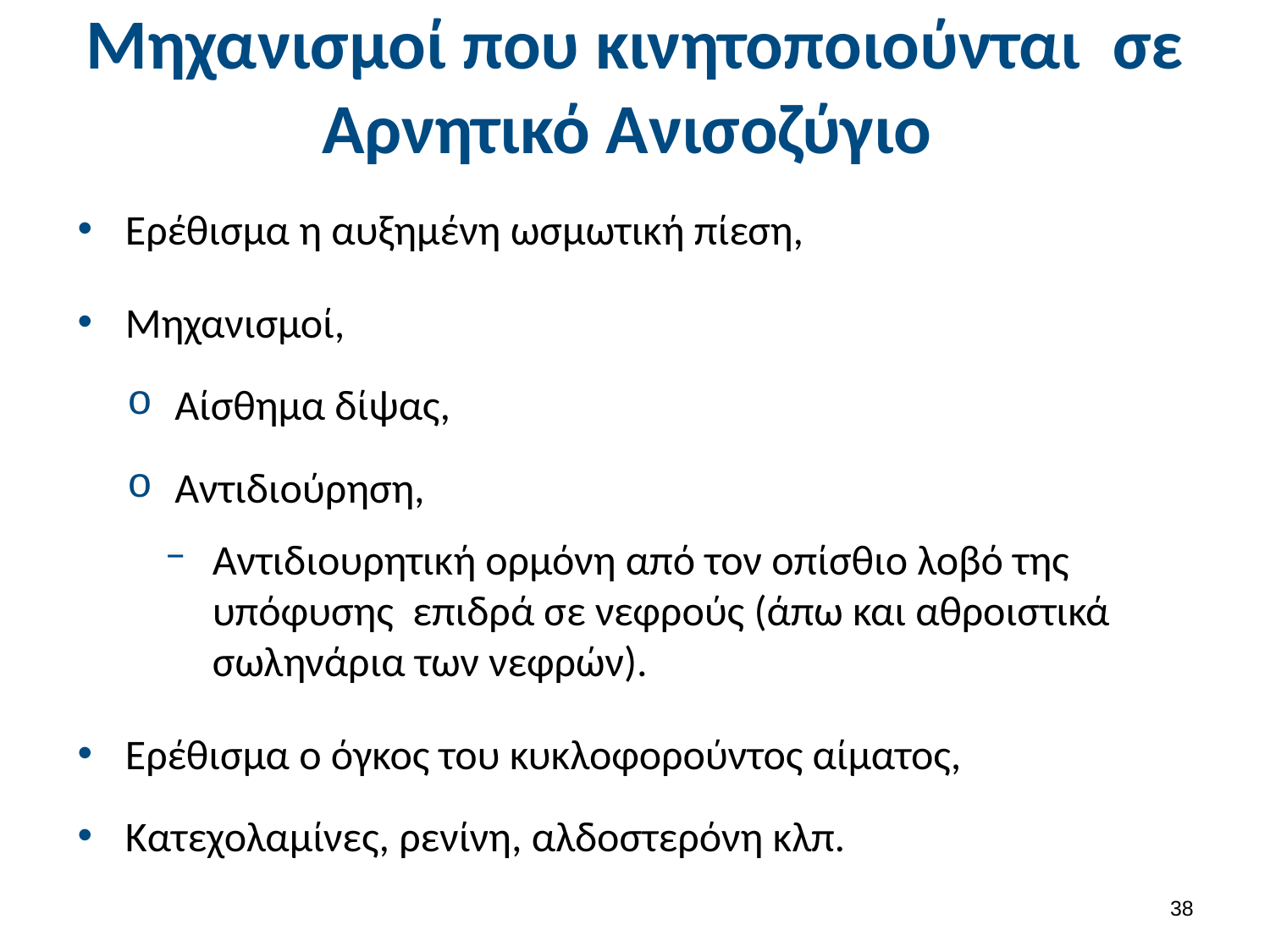

# Μηχανισμοί που κινητοποιούνται  σε Αρνητικό Ανισοζύγιο
Ερέθισμα η αυξημένη ωσμωτική πίεση,
Μηχανισμοί,
Αίσθημα δίψας,
Αντιδιούρηση,
Αντιδιουρητική ορμόνη από τον οπίσθιο λοβό της υπόφυσης  επιδρά σε νεφρούς (άπω και αθροιστικά  σωληνάρια των νεφρών).
Ερέθισμα ο όγκος του κυκλοφορούντος αίματος,
Κατεχολαμίνες, ρενίνη, αλδοστερόνη κλπ.

38